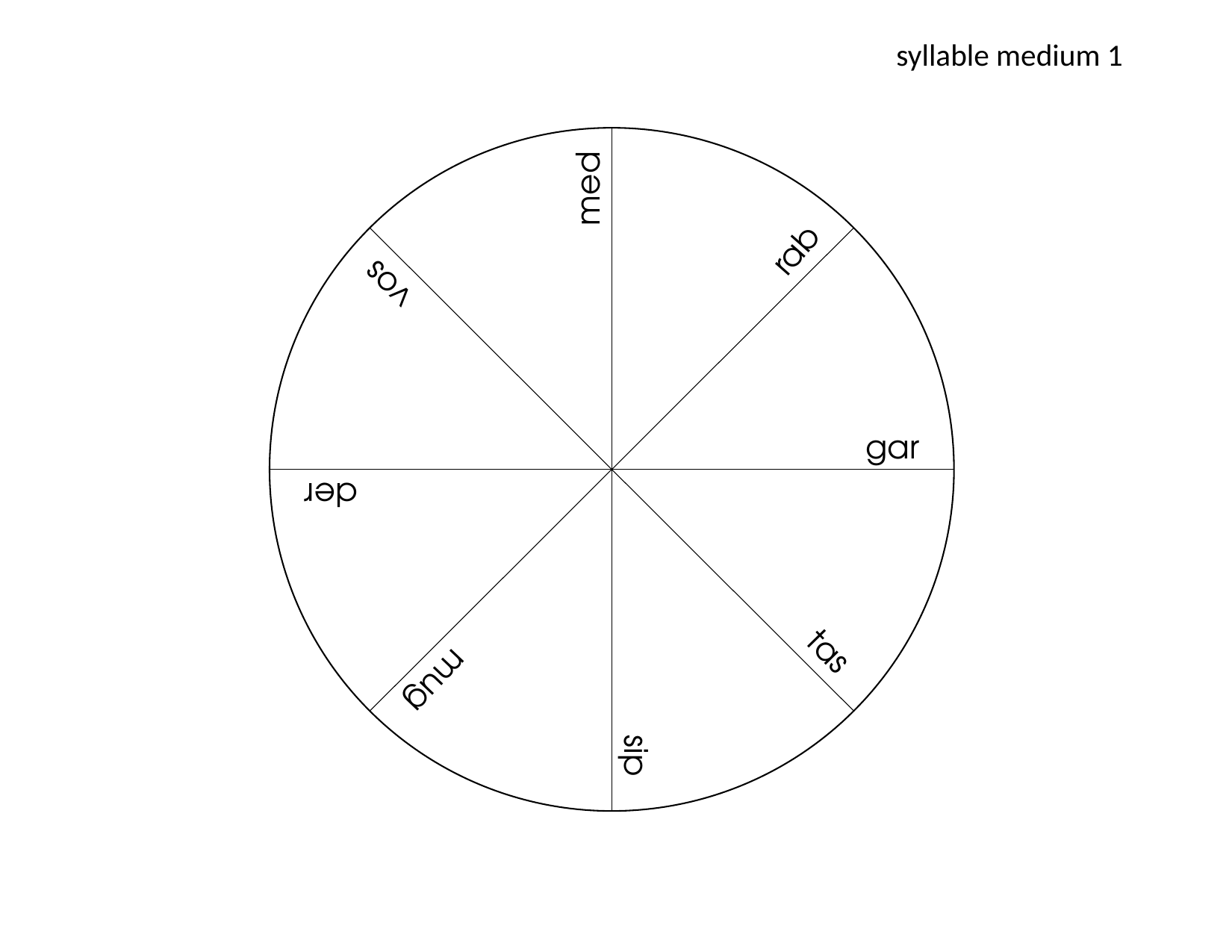

syllable medium 1
med
rab
vos
gar
der
tas
mug
sip